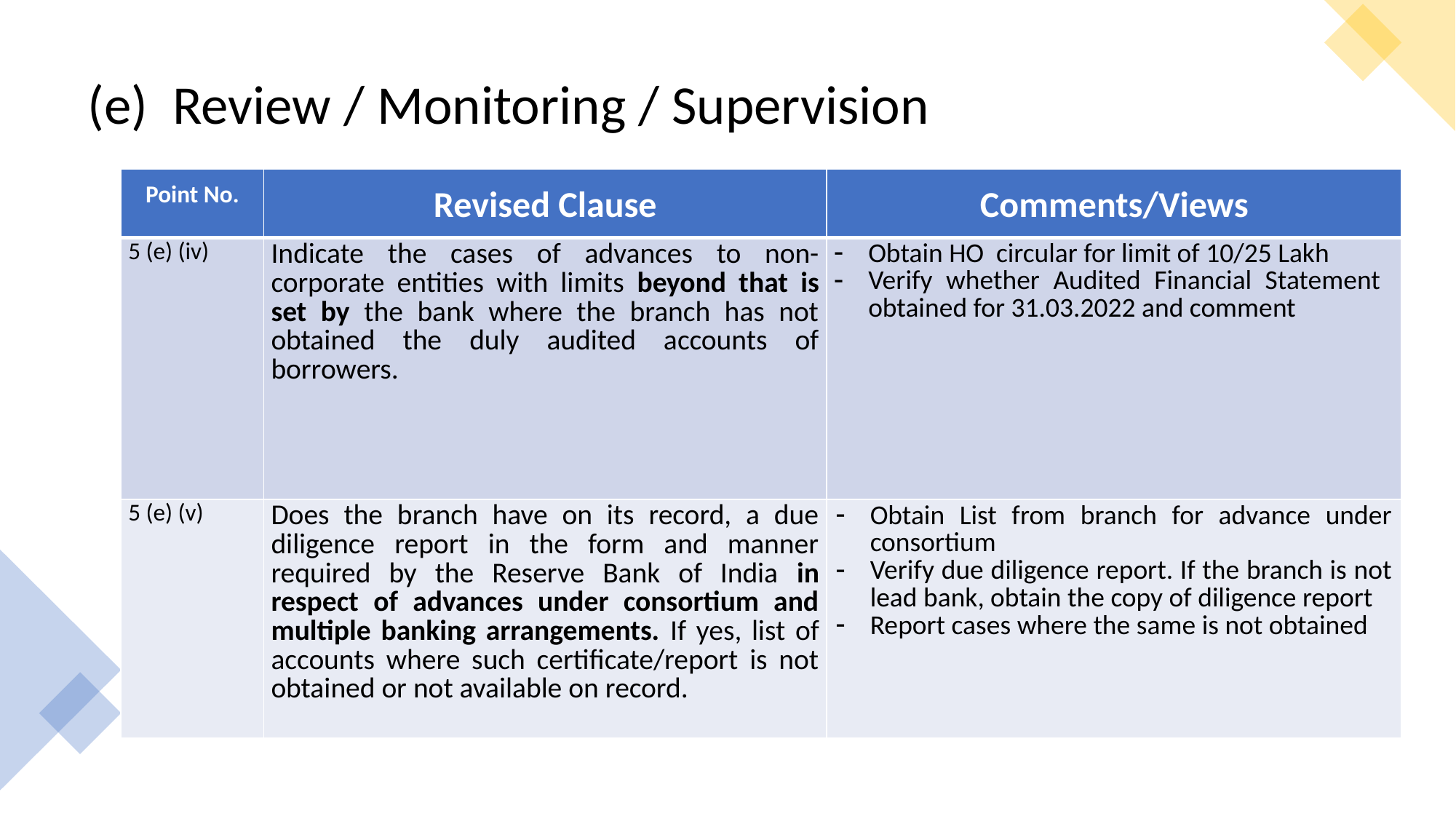

# (e)  Review / Monitoring / Supervision

| Point No. | Revised Clause | Comments/Views |
| --- | --- | --- |
| 5 (e) (iv) | Indicate the cases of advances to non-corporate entities with limits beyond that is set by the bank where the branch has not obtained the duly audited accounts of borrowers. | Obtain HO circular for limit of 10/25 Lakh Verify whether Audited Financial Statement obtained for 31.03.2022 and comment |
| 5 (e) (v) | Does the branch have on its record, a due diligence report in the form and manner required by the Reserve Bank of India in respect of advances under consortium and multiple banking arrangements. If yes, list of accounts where such certificate/report is not obtained or not available on record. | Obtain List from branch for advance under consortium Verify due diligence report. If the branch is not lead bank, obtain the copy of diligence report Report cases where the same is not obtained |